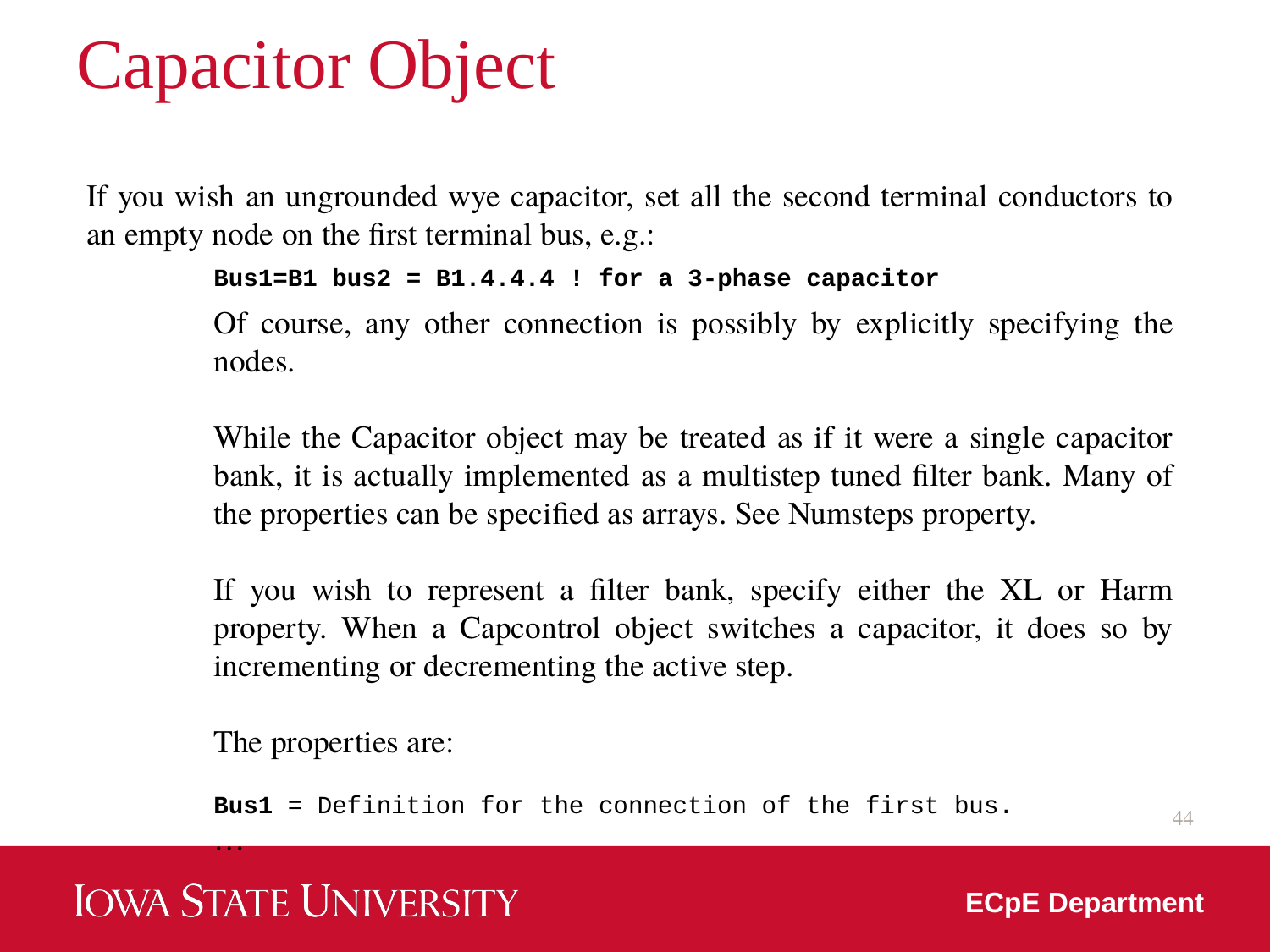

# Capacitor Object
If you wish an ungrounded wye capacitor, set all the second terminal conductors to an empty node on the first terminal bus, e.g.:
Bus1=B1 bus2 = B1.4.4.4 ! for a 3-phase capacitor
Of course, any other connection is possibly by explicitly specifying the nodes.

While the Capacitor object may be treated as if it were a single capacitor bank, it is actually implemented as a multistep tuned filter bank. Many of the properties can be specified as arrays. See Numsteps property.

If you wish to represent a filter bank, specify either the XL or Harm property. When a Capcontrol object switches a capacitor, it does so by incrementing or decrementing the active step.

The properties are:

Bus1 = Definition for the connection of the first bus.
…
44
ECpE Department